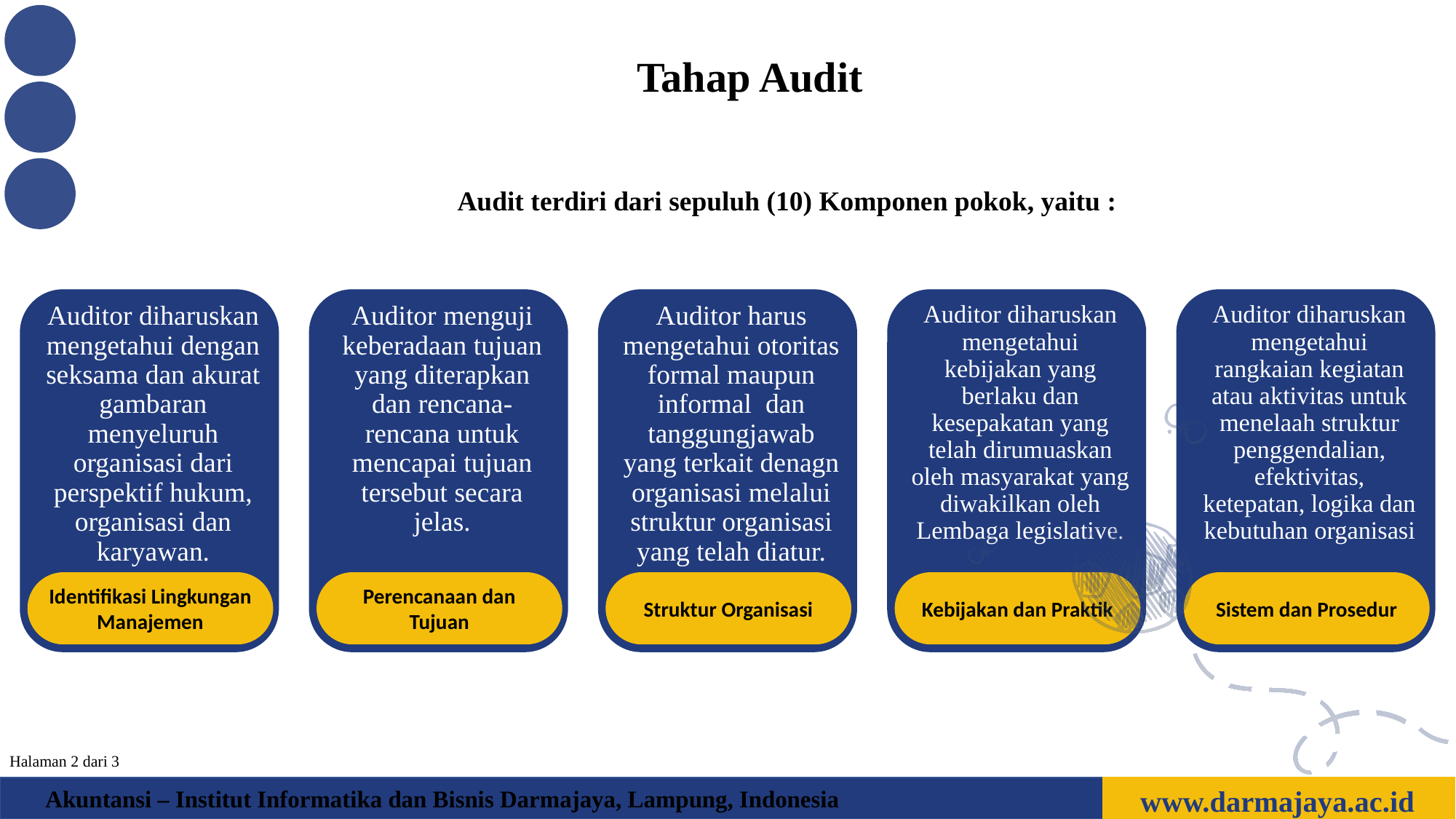

Tahap Audit

Audit terdiri dari sepuluh (10) Komponen pokok, yaitu :

Auditor diharuskan mengetahui dengan seksama dan akurat gambaran menyeluruh organisasi dari perspektif hukum, organisasi dan karyawan.
Identifikasi Lingkungan Manajemen

Auditor menguji keberadaan tujuan yang diterapkan dan rencana-rencana untuk mencapai tujuan tersebut secara jelas.
Perencanaan dan Tujuan

Auditor harus mengetahui otoritas formal maupun informal  dan tanggungjawab yang terkait denagn organisasi melalui struktur organisasi yang telah diatur.
Struktur Organisasi

Auditor diharuskan mengetahui kebijakan yang berlaku dan kesepakatan yang telah dirumuaskan oleh masyarakat yang diwakilkan oleh Lembaga legislative.
Kebijakan dan Praktik

Auditor diharuskan mengetahui rangkaian kegiatan atau aktivitas untuk menelaah struktur penggendalian, efektivitas, ketepatan, logika dan kebutuhan organisasi
Sistem dan Prosedur

Halaman 2 dari 3

www.darmajaya.ac.id
Akuntansi – Institut Informatika dan Bisnis Darmajaya, Lampung, Indonesia